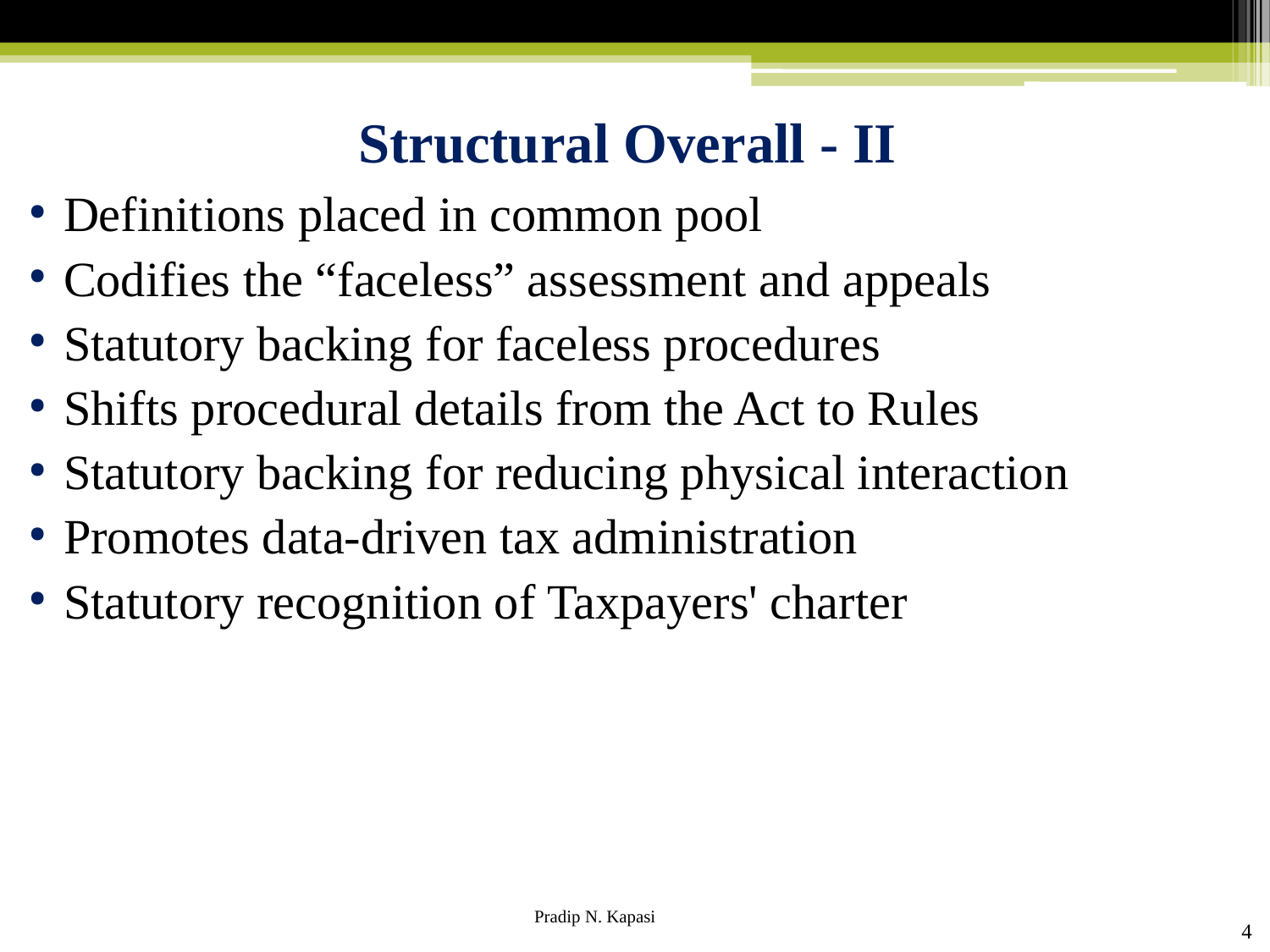

# Structural Overall - II
Definitions placed in common pool
Codifies the “faceless” assessment and appeals
Statutory backing for faceless procedures
Shifts procedural details from the Act to Rules
Statutory backing for reducing physical interaction
Promotes data-driven tax administration
Statutory recognition of Taxpayers' charter

4
Pradip N. Kapasi                                                         Chartered Accountant